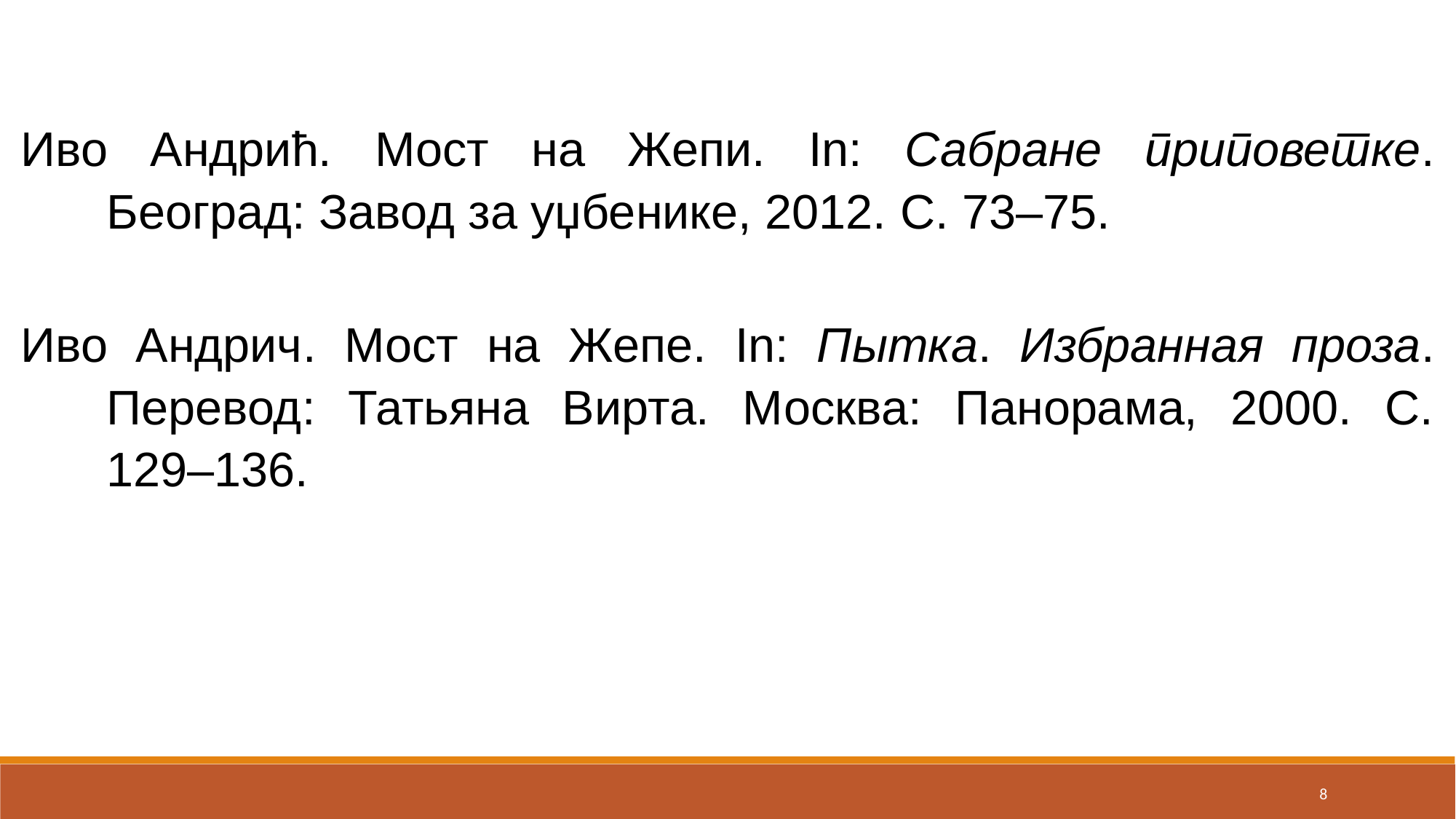

Иво Андрић. Мост на Жепи. In: Сабране приповетке. Београд: Завод за уџбенике, 2012. С. 73–75.

Иво Андрич. Мост на Жепе. In: Пытка. Избранная проза. Перевод: Татьяна Вирта. Москва: Панорама, 2000. С. 129–136.

8